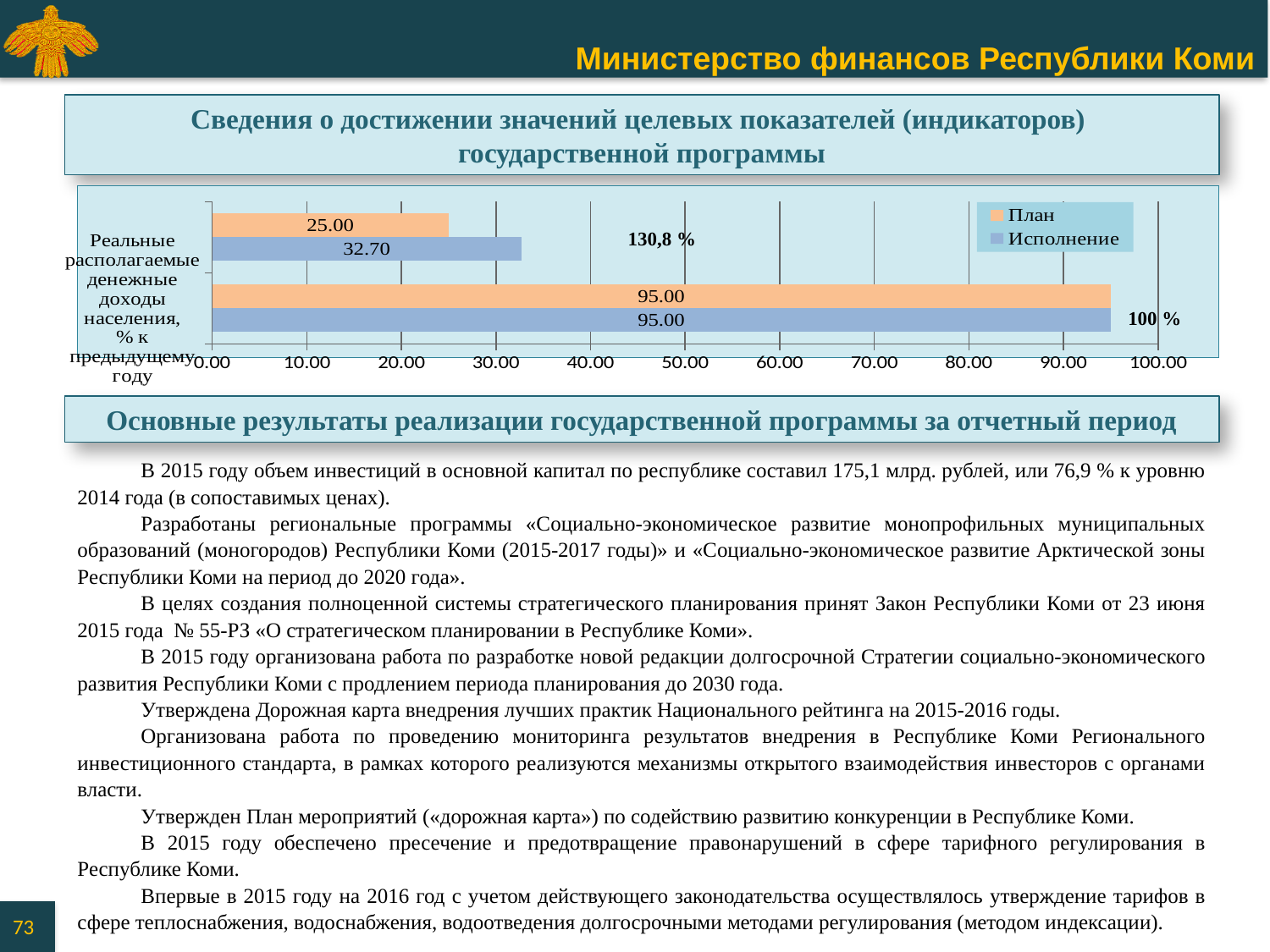

Сведения о достижении значений целевых показателей (индикаторов)
государственной программы

### Chart

| Category | Исполнение | План |
|---|---|---|
| Реальные располагаемые
денежные доходы населения,
% к предыдущему году | 95.0 | 95.0 |
| Объем инвестиций в
основной капитал
по отношению к ВРП, % | 32.7 | 25.0 |
130,8 %
100 %
Основные результаты реализации государственной программы за отчетный период
В 2015 году объем инвестиций в основной капитал по республике составил 175,1 млрд. рублей, или 76,9 % к уровню 2014 года (в сопоставимых ценах).
Разработаны региональные программы «Социально-экономическое развитие монопрофильных муниципальных образований (моногородов) Республики Коми (2015-2017 годы)» и «Социально-экономическое развитие Арктической зоны Республики Коми на период до 2020 года».
В целях создания полноценной системы стратегического планирования принят Закон Республики Коми от 23 июня 2015 года  № 55-РЗ «О стратегическом планировании в Республике Коми».
В 2015 году организована работа по разработке новой редакции долгосрочной Стратегии социально-экономического развития Республики Коми с продлением периода планирования до 2030 года.
Утверждена Дорожная карта внедрения лучших практик Национального рейтинга на 2015-2016 годы.
Организована работа по проведению мониторинга результатов внедрения в Республике Коми Регионального инвестиционного стандарта, в рамках которого реализуются механизмы открытого взаимодействия инвесторов с органами власти.
Утвержден План мероприятий («дорожная карта») по содействию развитию конкуренции в Республике Коми.
В 2015 году обеспечено пресечение и предотвращение правонарушений в сфере тарифного регулирования в Республике Коми.
Впервые в 2015 году на 2016 год с учетом действующего законодательства осуществлялось утверждение тарифов в сфере теплоснабжения, водоснабжения, водоотведения долгосрочными методами регулирования (методом индексации).
73